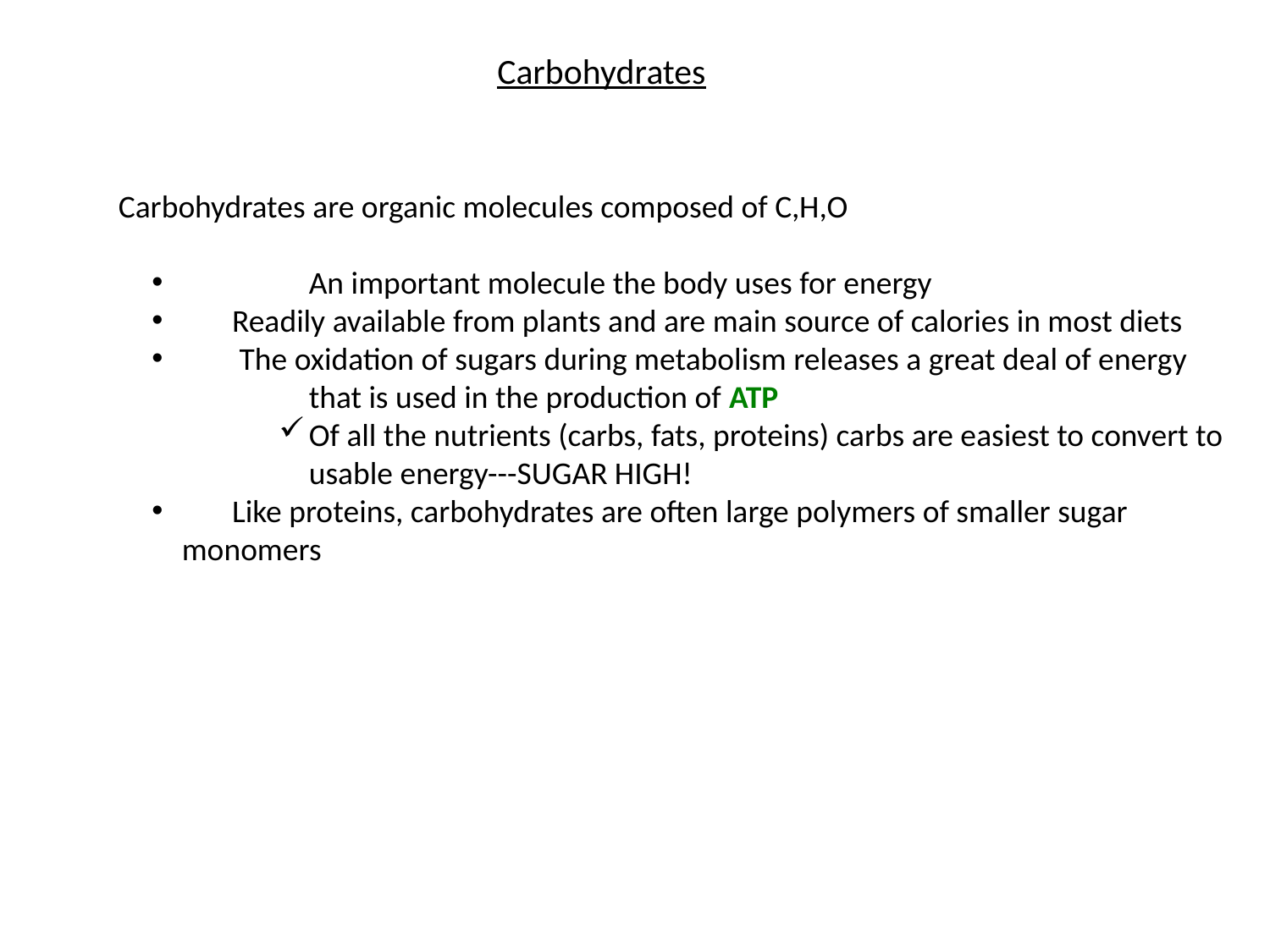

Carbohydrates
Carbohydrates are organic molecules composed of C,H,O

	An important molecule the body uses for energy
       Readily available from plants and are main source of calories in most diets
        The oxidation of sugars during metabolism releases a great deal of energy  	that is used in the production of ATP
Of all the nutrients (carbs, fats, proteins) carbs are easiest to convert to usable energy---SUGAR HIGH!
       Like proteins, carbohydrates are often large polymers of smaller sugar 	monomers